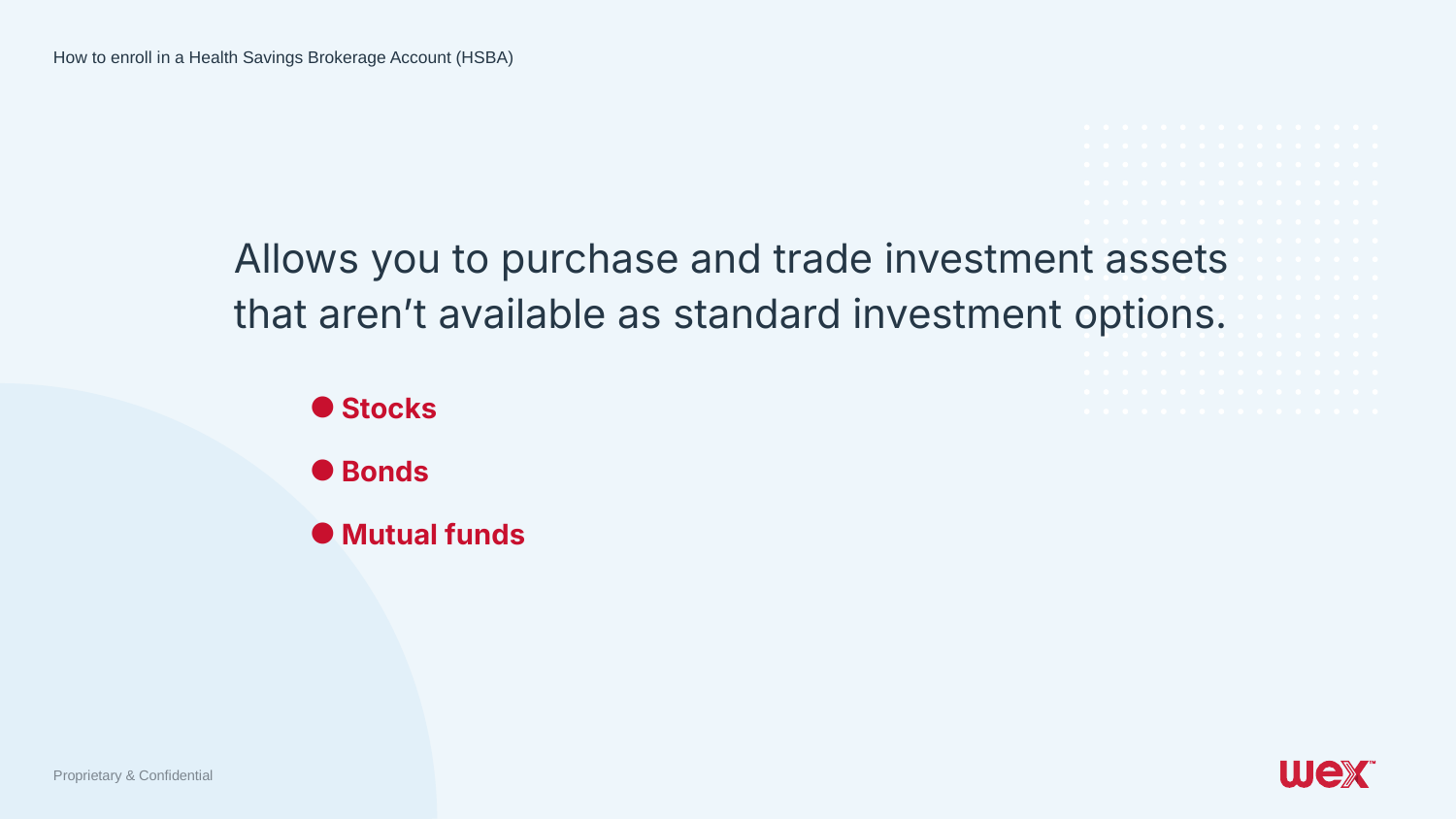

# How to enroll in a Health Savings Brokerage Account (HSBA)

Allows you to purchase and trade investment assets that aren’t available as standard investment options.
Stocks
Bonds
Mutual funds